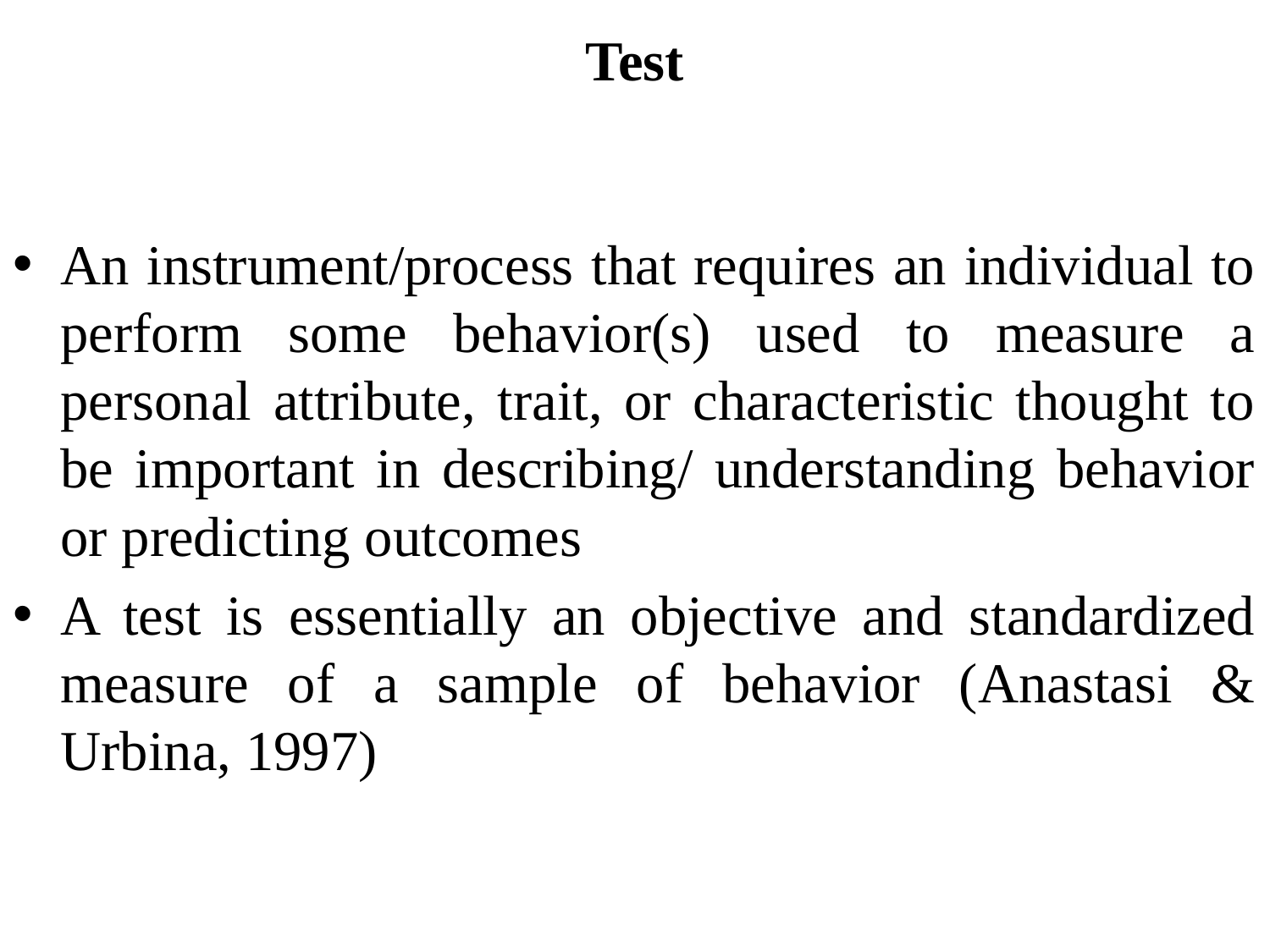

# Test
An instrument/process that requires an individual to perform some behavior(s) used to measure a personal attribute, trait, or characteristic thought to be important in describing/ understanding behavior or predicting outcomes
A test is essentially an objective and standardized measure of a sample of behavior (Anastasi & Urbina, 1997)